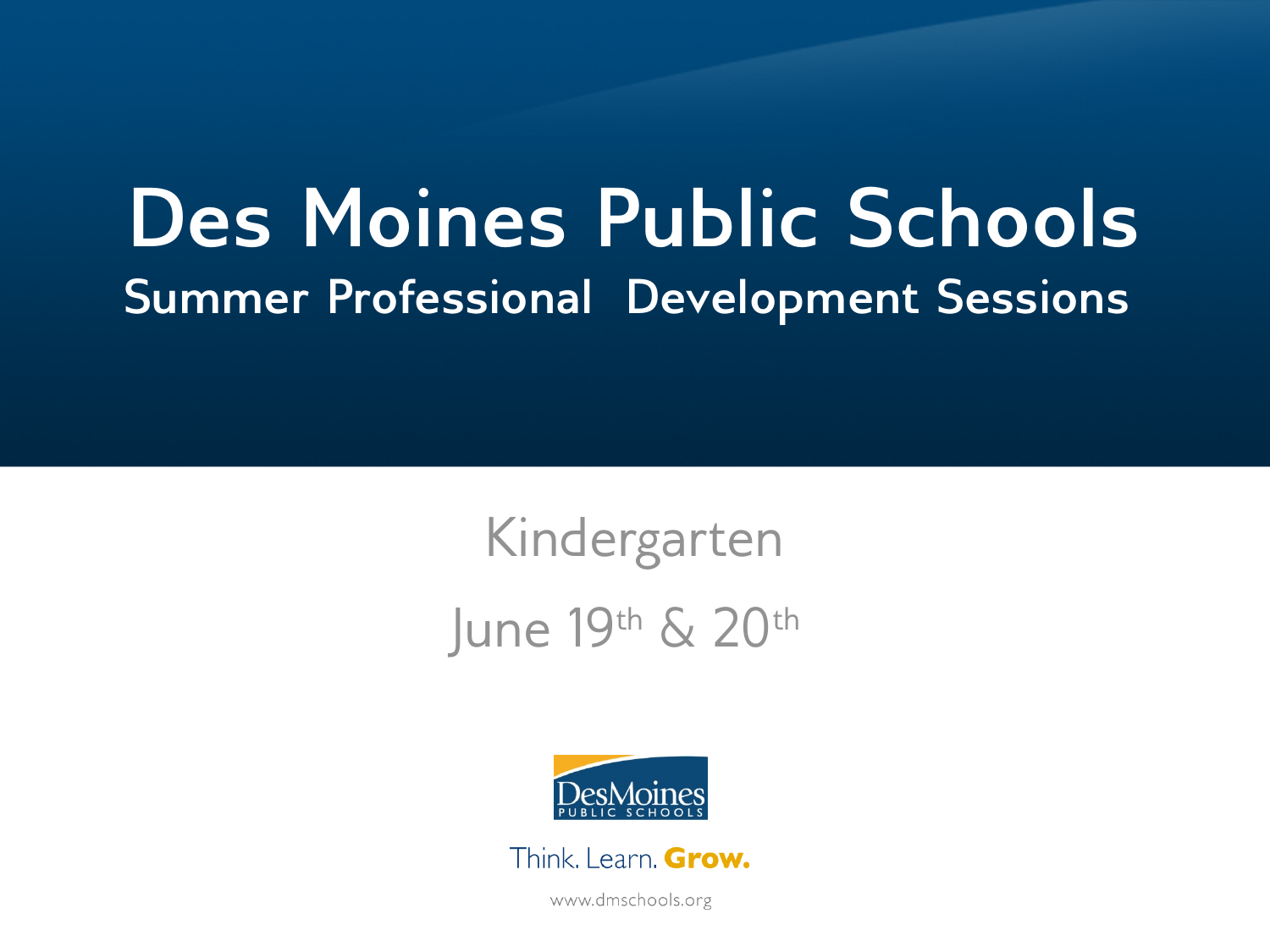

# Des Moines Public Schools Summer Professional  Development Sessions
Kindergarten
June 19th & 20th